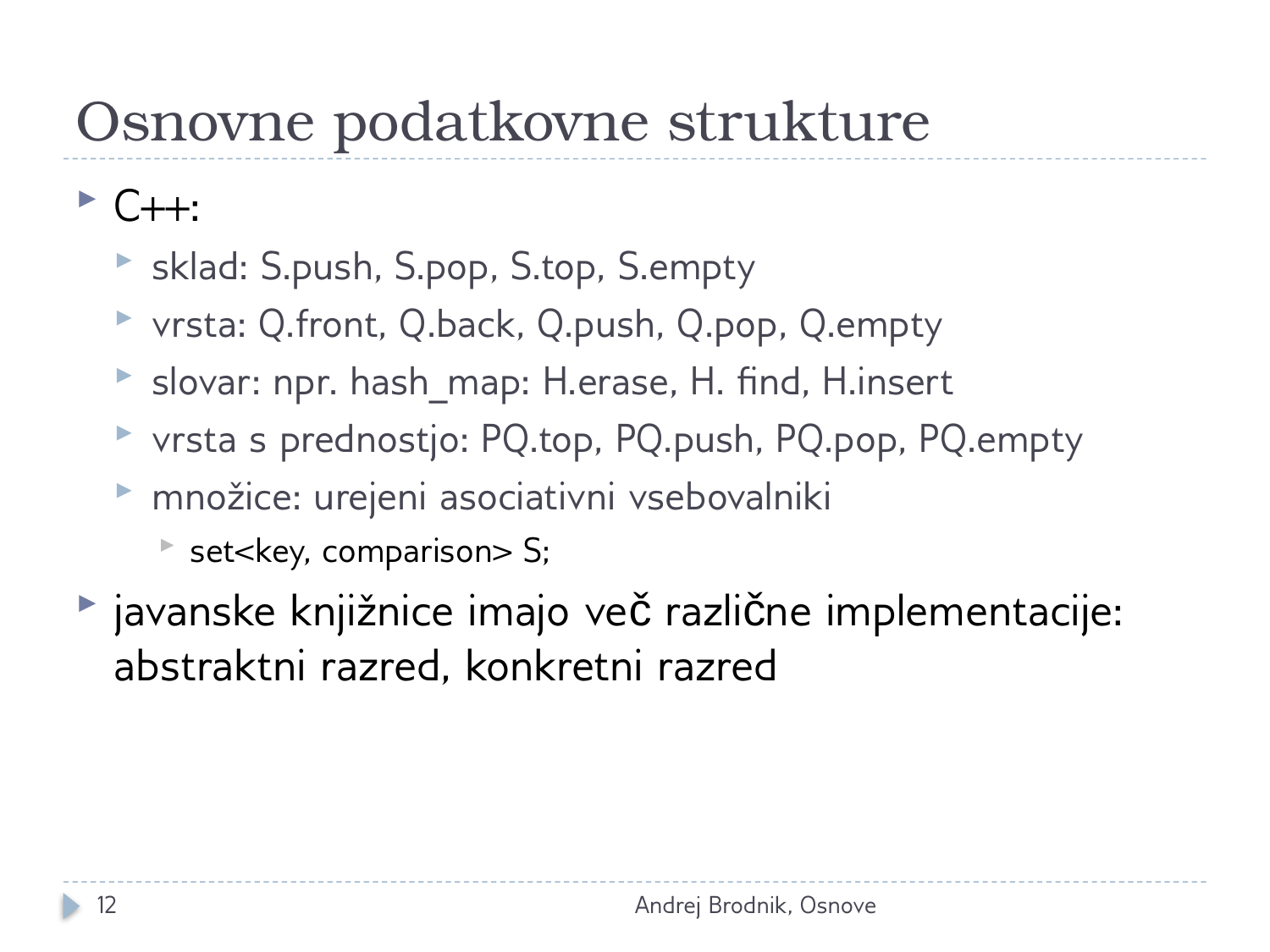

# Osnovne podatkovne strukture
C++:
sklad: S.push, S.pop, S.top, S.empty
vrsta: Q.front, Q.back, Q.push, Q.pop, Q.empty
slovar: npr. hash_map: H.erase, H. find, H.insert
vrsta s prednostjo: PQ.top, PQ.push, PQ.pop, PQ.empty
množice: urejeni asociativni vsebovalniki
set<key, comparison> S;
javanske knjižnice imajo več različne implementacije: abstraktni razred, konkretni razred
12
Andrej Brodnik, Osnove